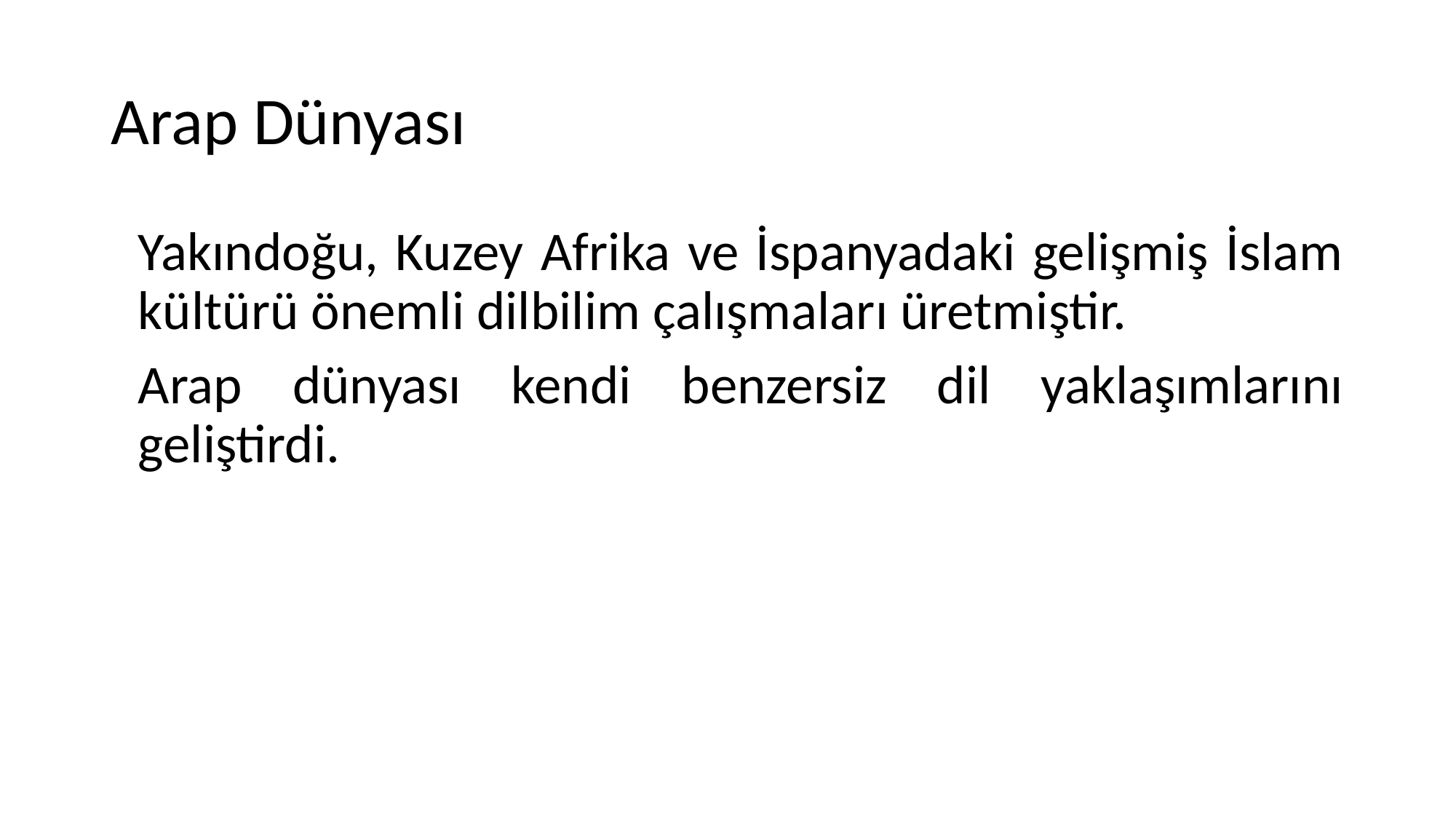

# Arap Dünyası
	Yakındoğu, Kuzey Afrika ve İspanyadaki gelişmiş İslam kültürü önemli dilbilim çalışmaları üretmiştir.
	Arap dünyası kendi benzersiz dil yaklaşımlarını geliştirdi.